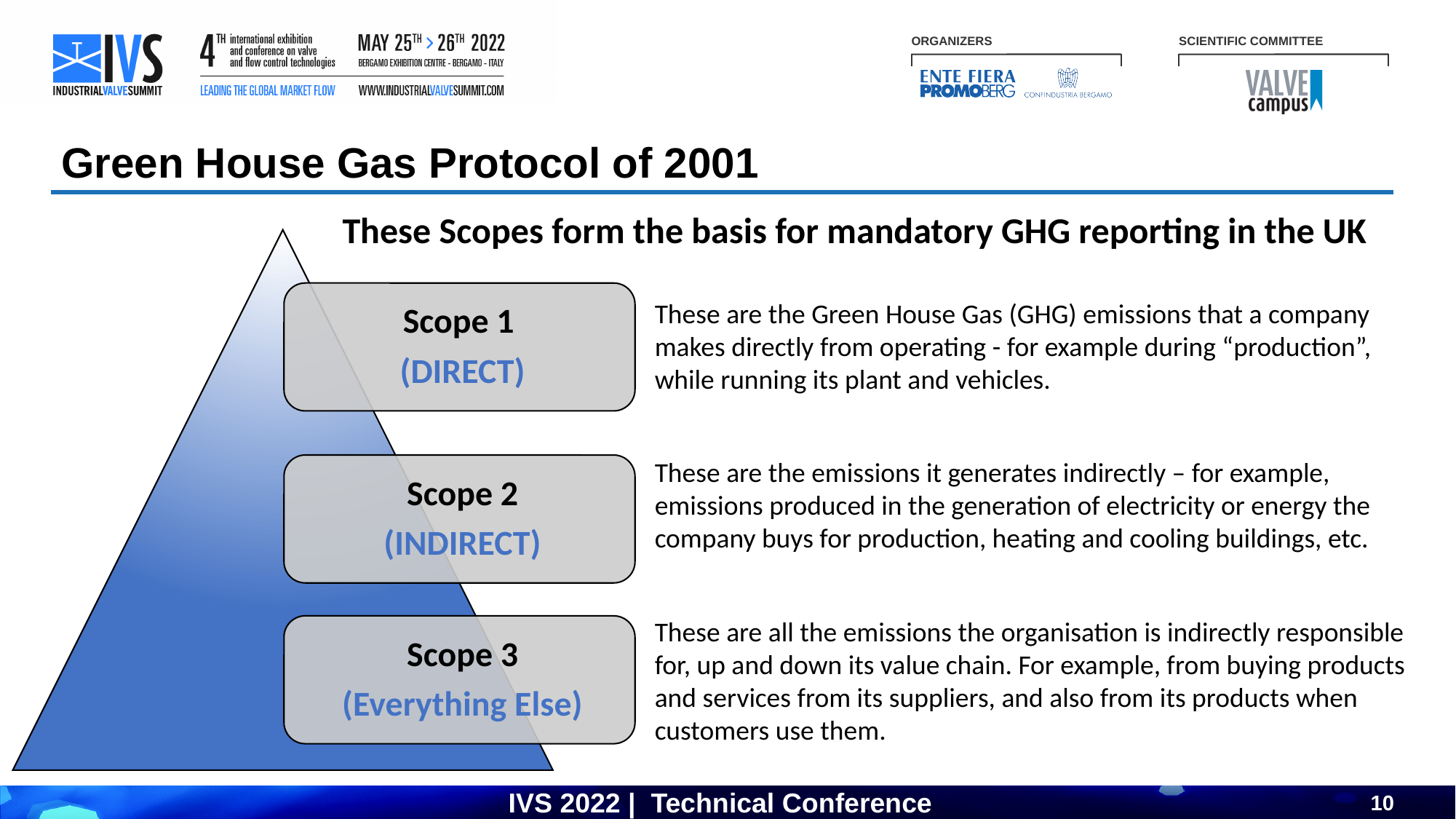

Green House Gas Protocol of 2001
These Scopes form the basis for mandatory GHG reporting in the UK
Scope 1
(DIRECT)
Scope 2
(INDIRECT)
Scope 3
(Everything Else)
These are the Green House Gas (GHG) emissions that a company makes directly from operating - for example during “production”, while running its plant and vehicles.
These are the emissions it generates indirectly – for example, emissions produced in the generation of electricity or energy the company buys for production, heating and cooling buildings, etc.
These are all the emissions the organisation is indirectly responsible for, up and down its value chain. For example, from buying products and services from its suppliers, and also from its products when customers use them.